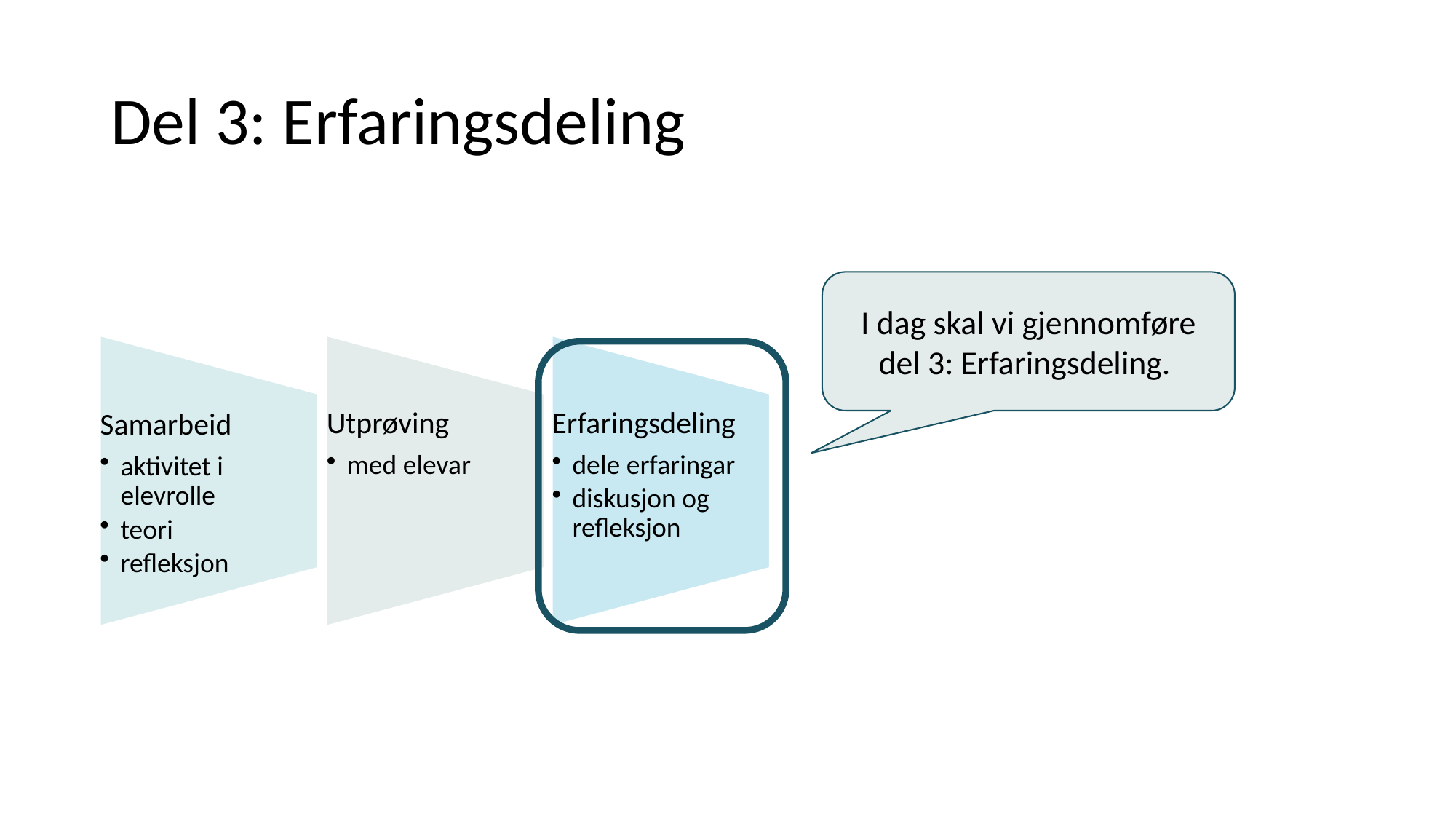

# Del 3: Erfaringsdeling
I dag skal vi gjennomføre del 3: Erfaringsdeling.
Samarbeid
aktivitet i elevrolle
teori
refleksjon
Utprøving
med elevar
Erfaringsdeling
dele erfaringar
diskusjon og refleksjon